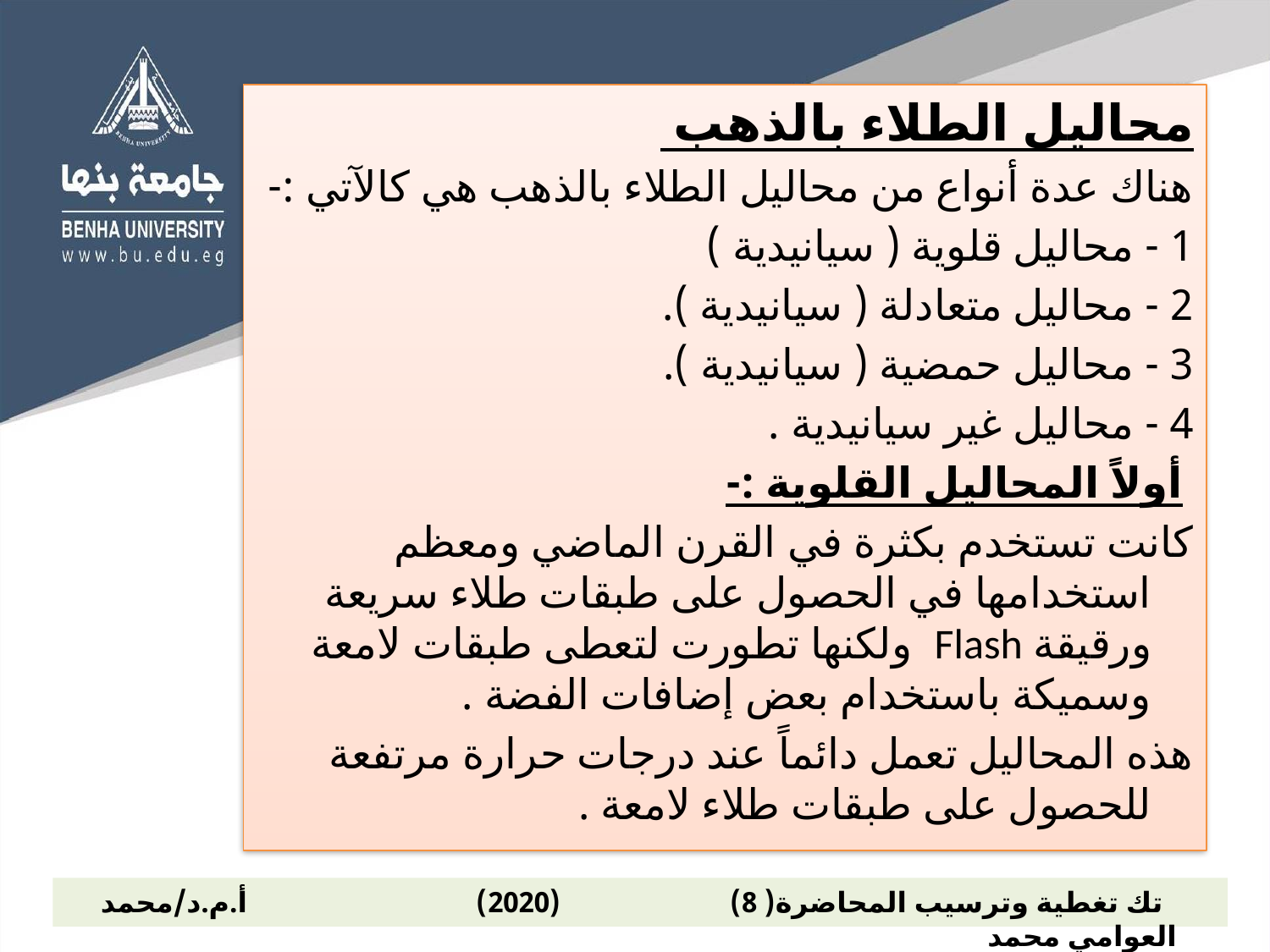

محاليل الطلاء بالذهب
هناك عدة أنواع من محاليل الطلاء بالذهب هي كالآتي :-
1 - محاليل قلوية ( سيانيدية )
2 - محاليل متعادلة ( سيانيدية ).
3 - محاليل حمضية ( سيانيدية ).
4 - محاليل غير سيانيدية .
 أولاً المحاليل القلوية :-
كانت تستخدم بكثرة في القرن الماضي ومعظم استخدامها في الحصول على طبقات طلاء سريعة ورقيقة Flash  ولكنها تطورت لتعطى طبقات لامعة وسميكة باستخدام بعض إضافات الفضة .
هذه المحاليل تعمل دائماً عند درجات حرارة مرتفعة للحصول على طبقات طلاء لامعة .

       تك تغطية وترسيب المحاضرة( 8)                       (2020)                               أ.م.د/محمد العوامي محمد